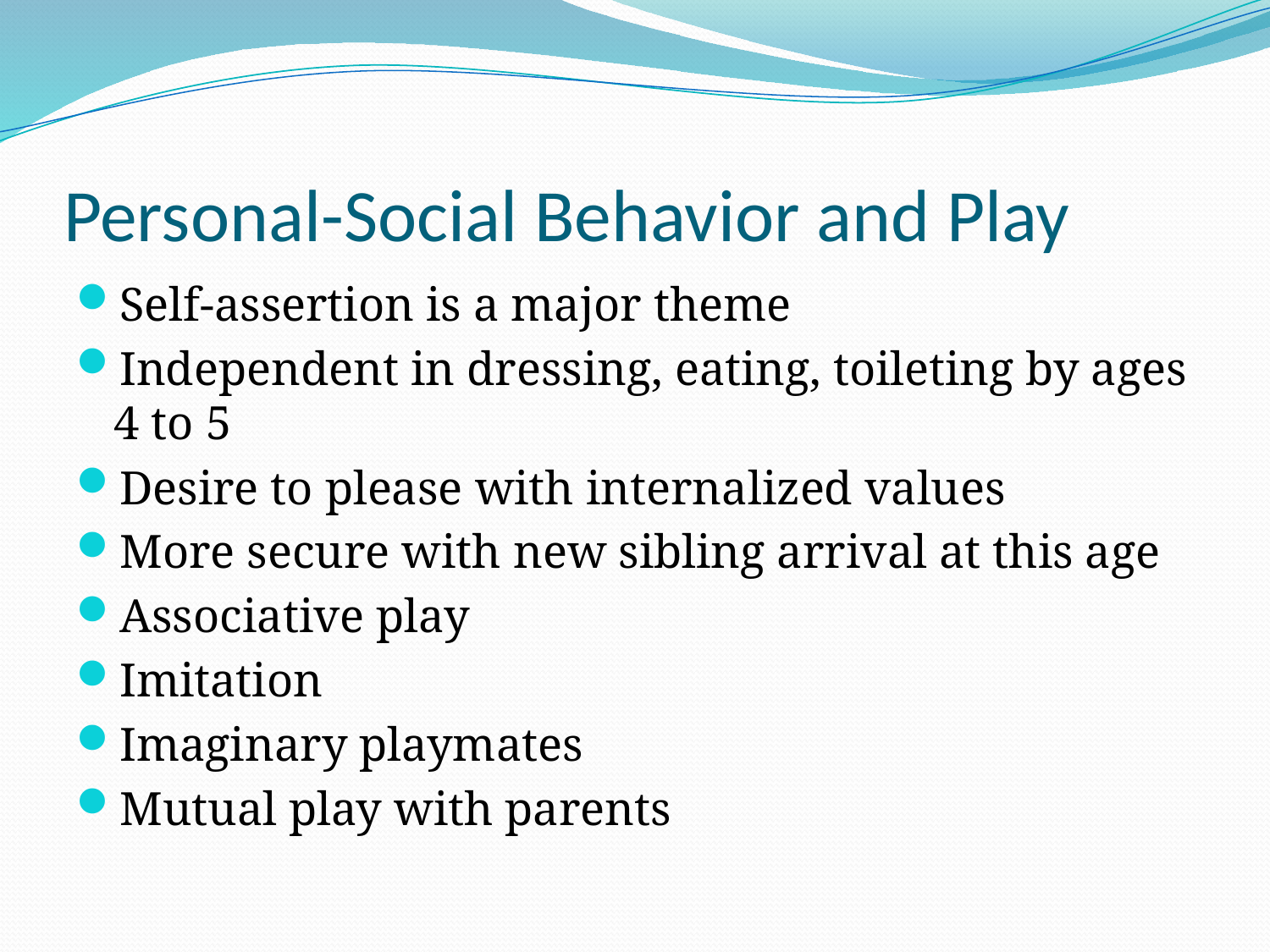

# Personal-Social Behavior and Play
Self-assertion is a major theme
Independent in dressing, eating, toileting by ages 4 to 5
Desire to please with internalized values
More secure with new sibling arrival at this age
Associative play
Imitation
Imaginary playmates
Mutual play with parents